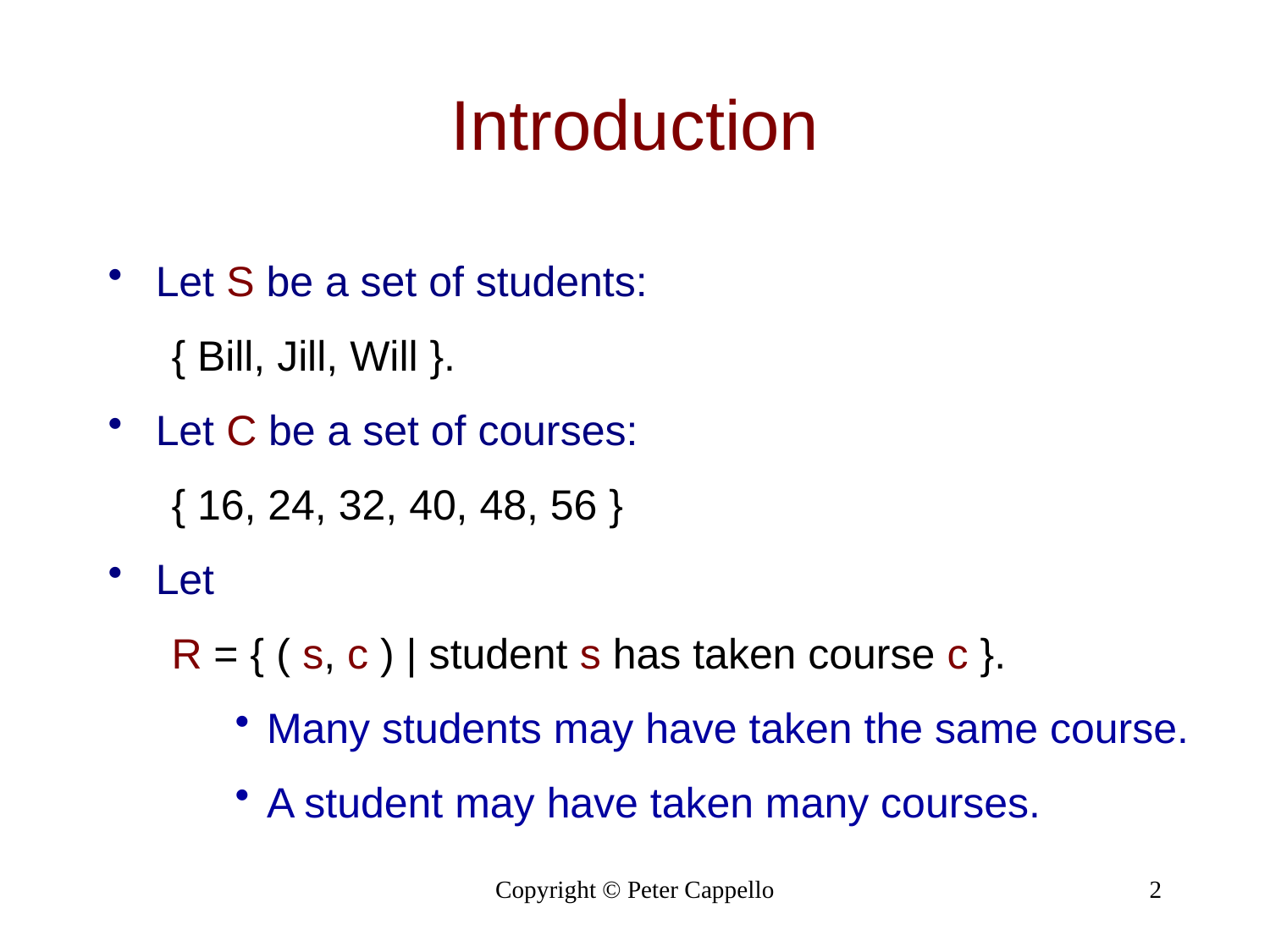

# Introduction
Let S be a set of students:
{ Bill, Jill, Will }.
Let C be a set of courses:
{ 16, 24, 32, 40, 48, 56 }
Let
R = { ( s, c ) | student s has taken course c }.
Many students may have taken the same course.
A student may have taken many courses.
Copyright © Peter Cappello
2